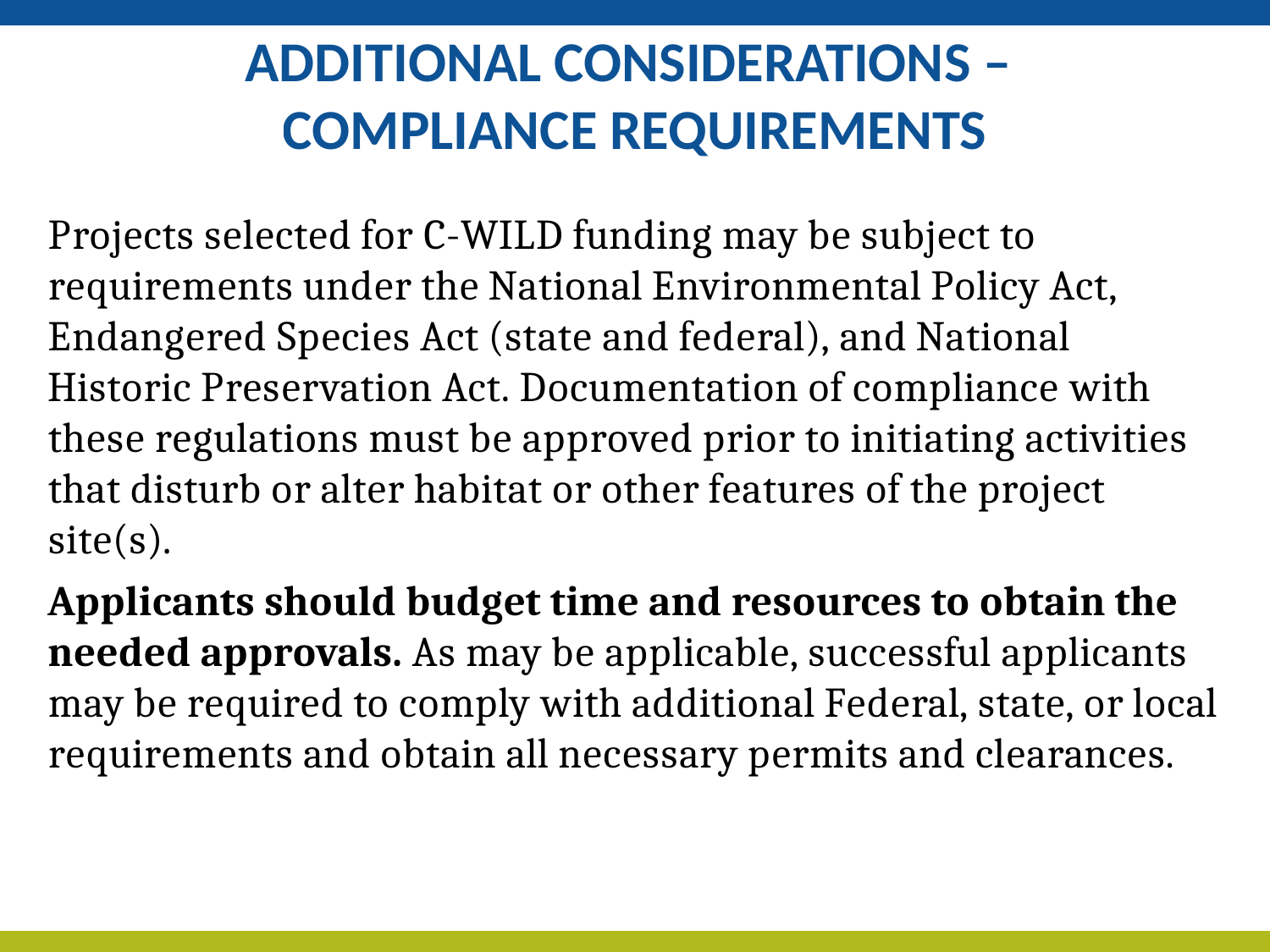

ADDITIONAL CONSIDERATIONS –
COMPLIANCE REQUIREMENTS
Projects selected for C-WILD funding may be subject to requirements under the National Environmental Policy Act, Endangered Species Act (state and federal), and National Historic Preservation Act. Documentation of compliance with these regulations must be approved prior to initiating activities that disturb or alter habitat or other features of the project site(s).
Applicants should budget time and resources to obtain the needed approvals. As may be applicable, successful applicants may be required to comply with additional Federal, state, or local requirements and obtain all necessary permits and clearances.